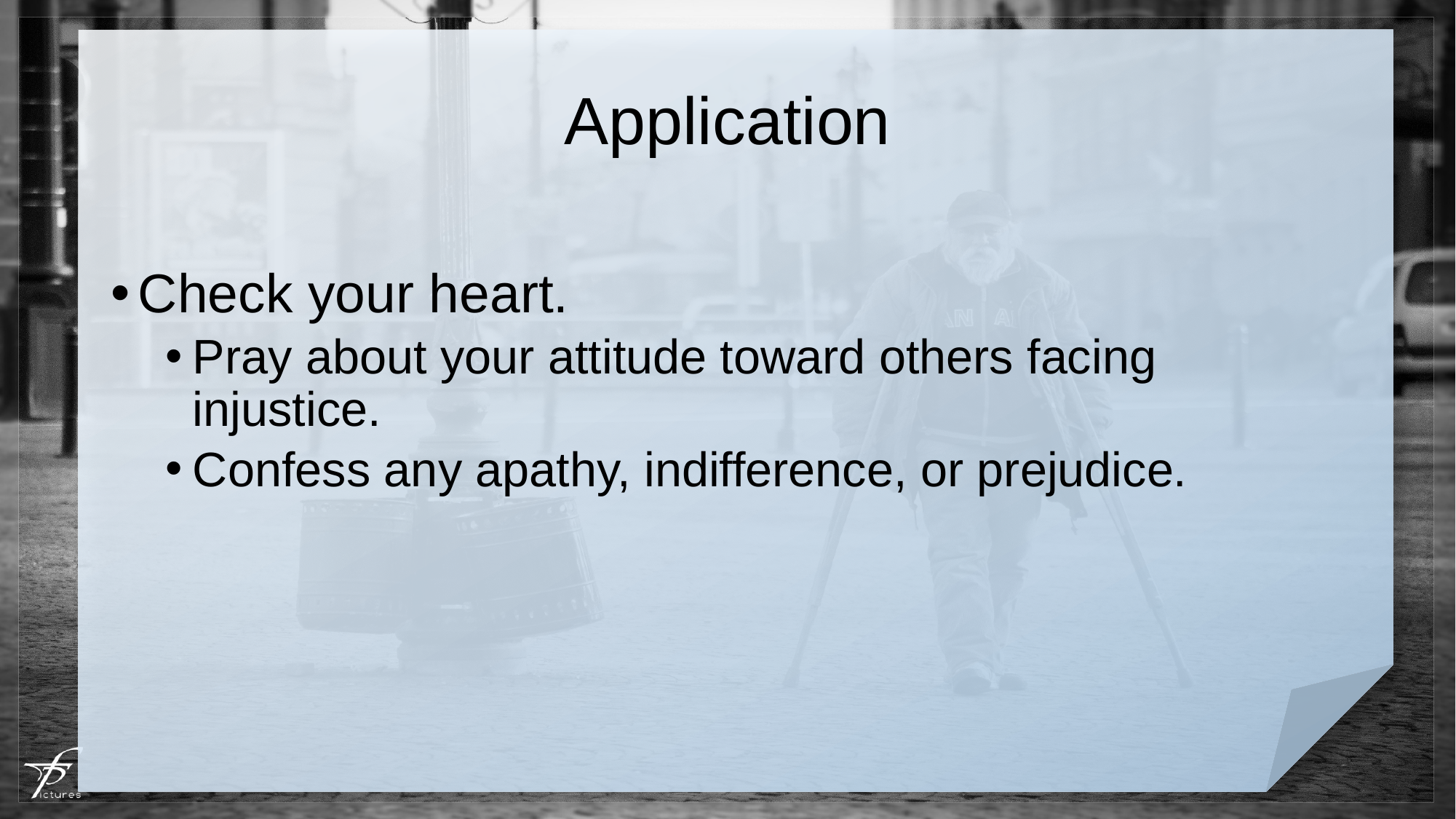

# Application
Check your heart.
Pray about your attitude toward others facing injustice.
Confess any apathy, indifference, or prejudice.